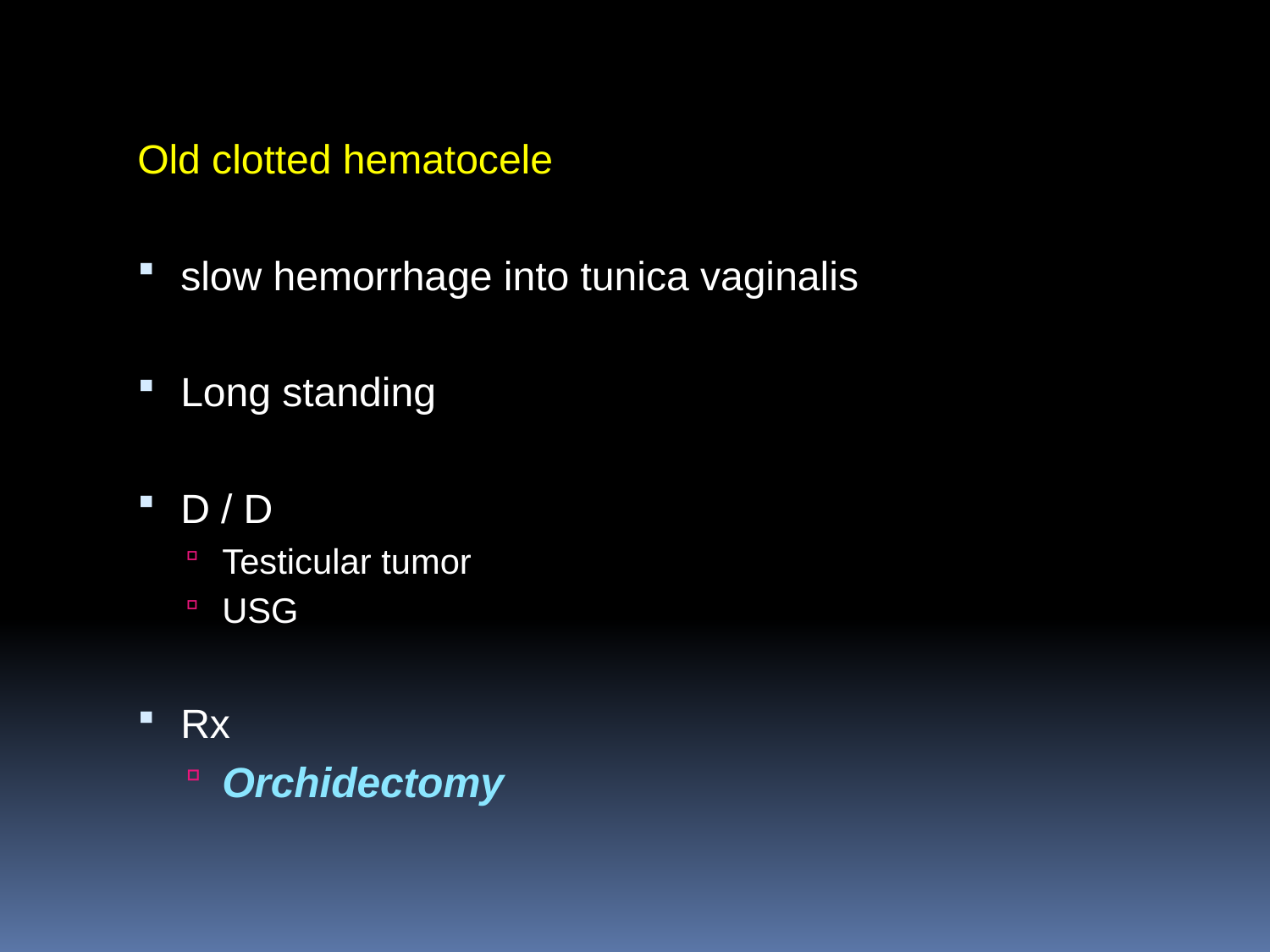

Old clotted hematocele

slow hemorrhage into tunica vaginalis

Long standing

D / D
Testicular tumor
USG

Rx
Orchidectomy